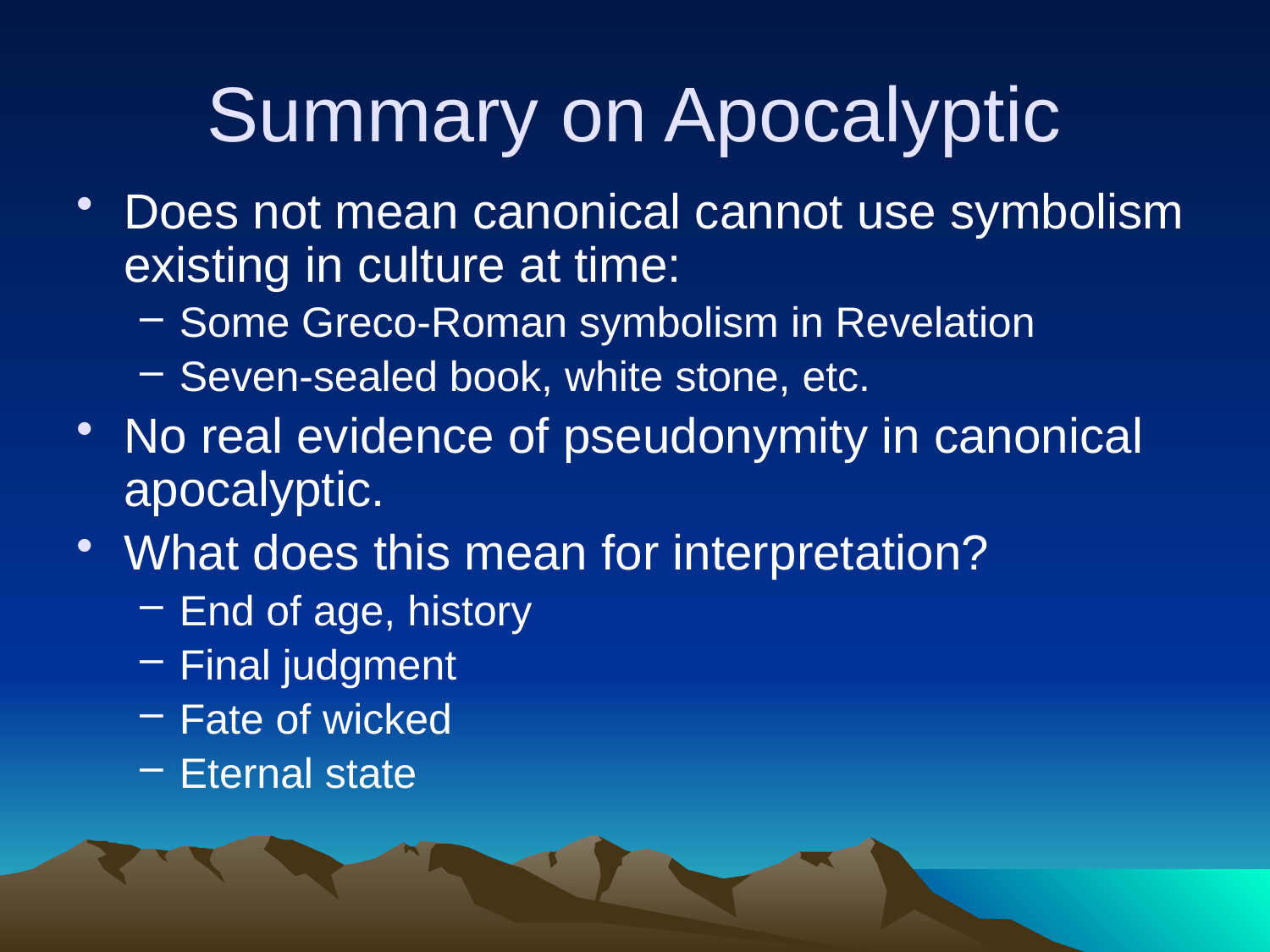

# Summary on Apocalyptic
Does not mean canonical cannot use symbolism existing in culture at time:
Some Greco-Roman symbolism in Revelation
Seven-sealed book, white stone, etc.
No real evidence of pseudonymity in canonical apocalyptic.
What does this mean for interpretation?
End of age, history
Final judgment
Fate of wicked
Eternal state